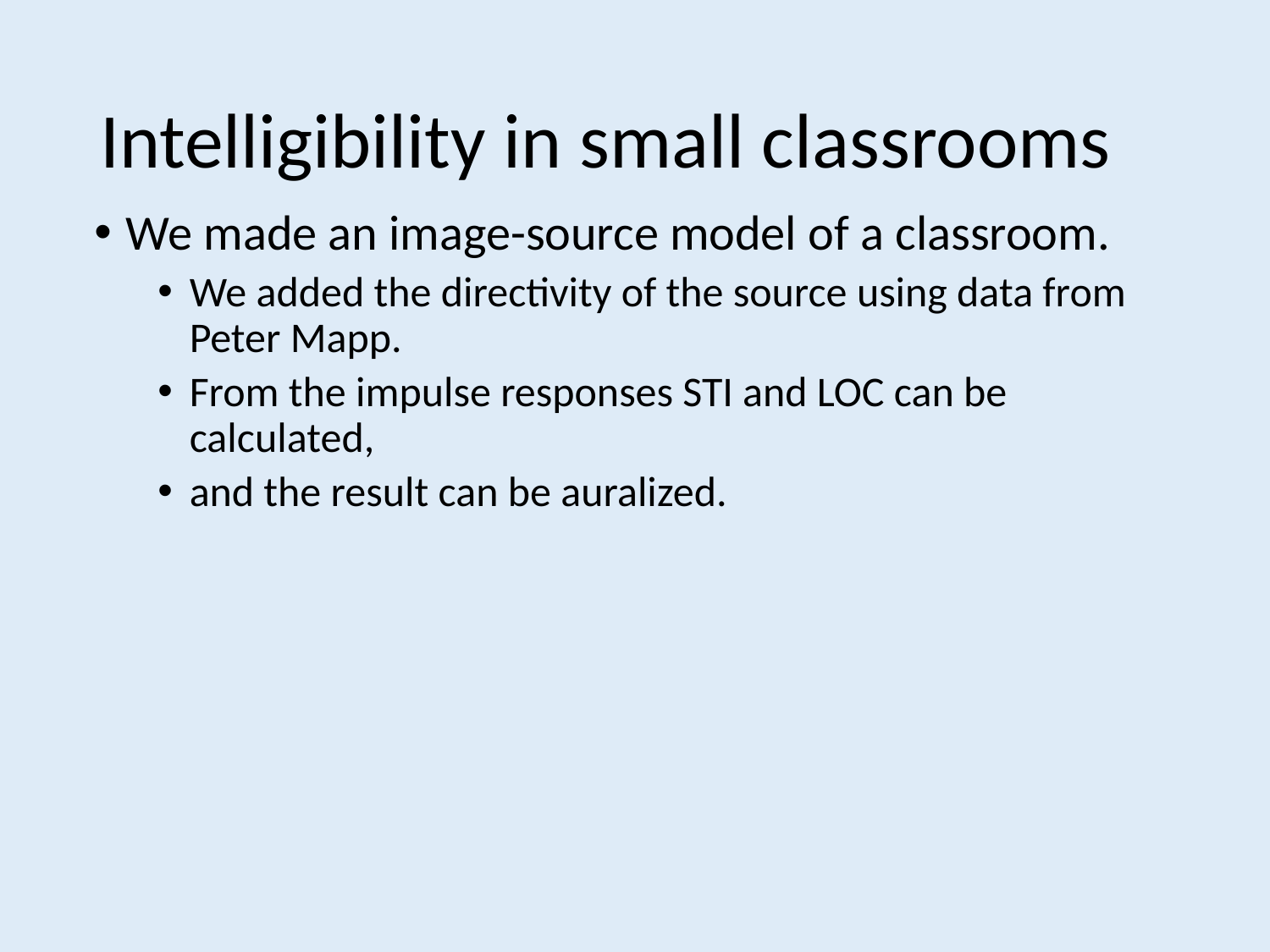

# Intelligibility in small classrooms
We made an image-source model of a classroom.
We added the directivity of the source using data from Peter Mapp.
From the impulse responses STI and LOC can be calculated,
and the result can be auralized.